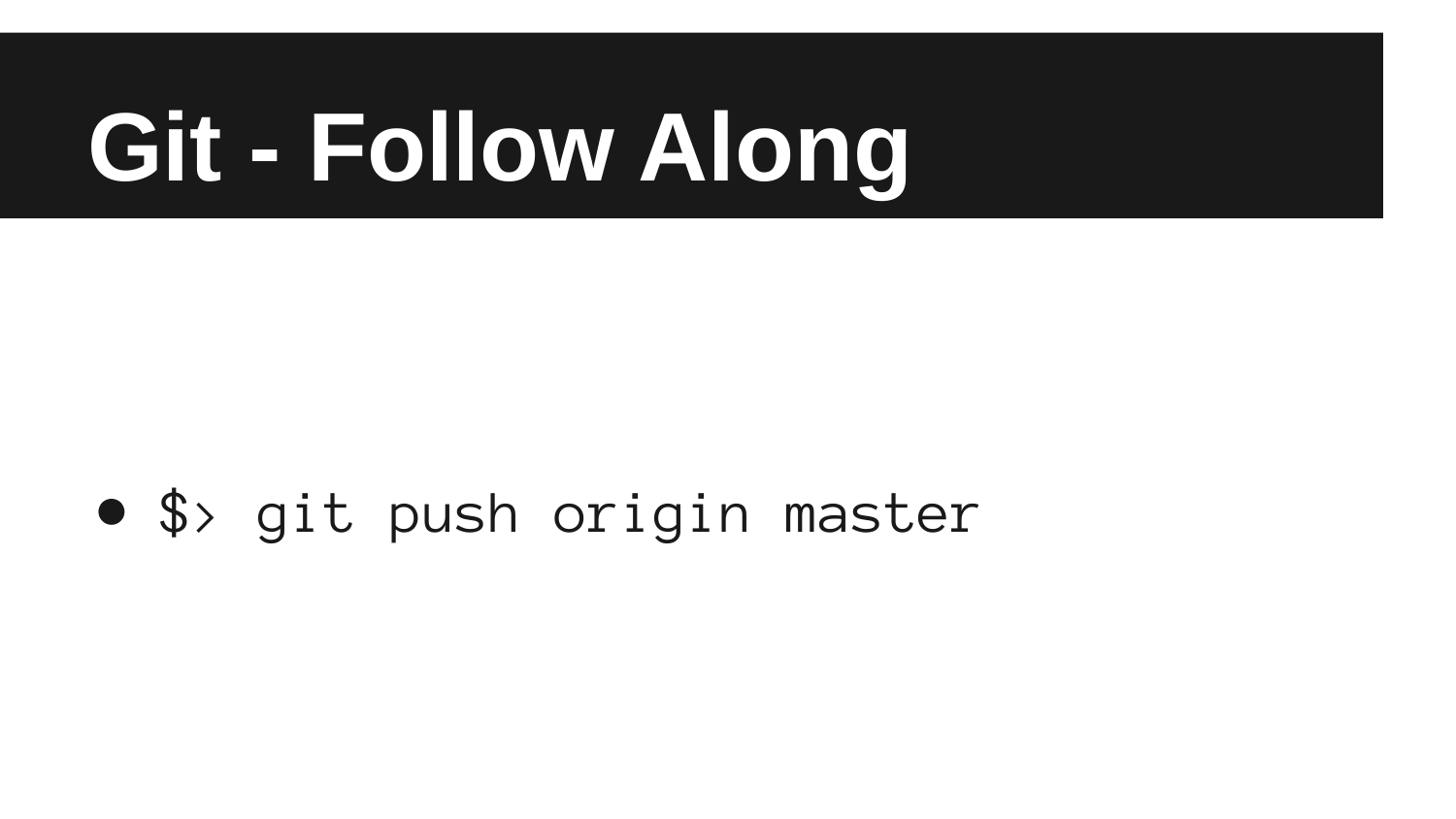

# Git - Follow Along
$> git push origin master